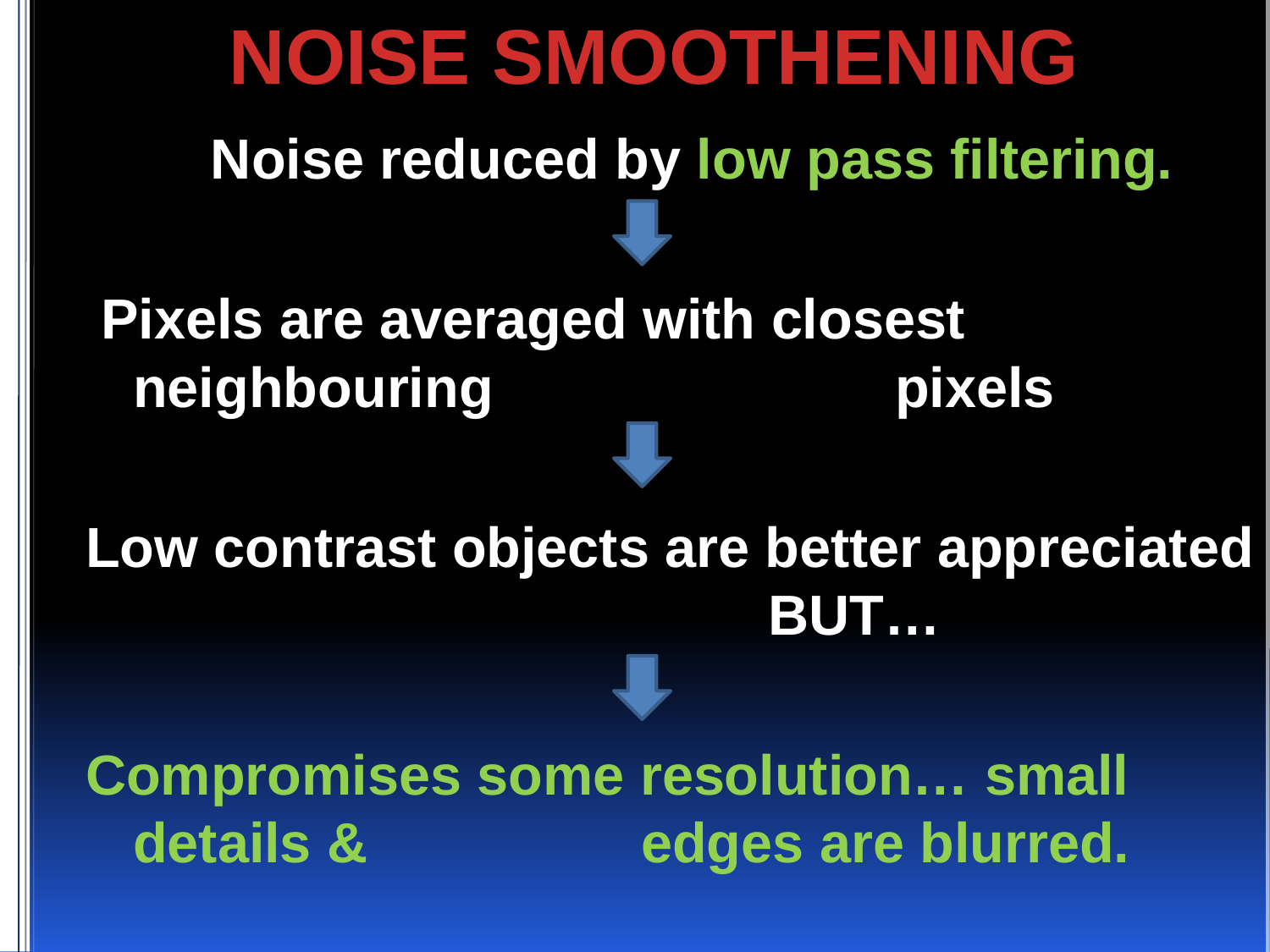

NOISE SMOOTHENING
        Noise reduced by low pass filtering.

 Pixels are averaged with closest neighbouring 				pixels

Low contrast objects are better appreciated     					BUT…

Compromises some resolution… small details & 			edges are blurred.